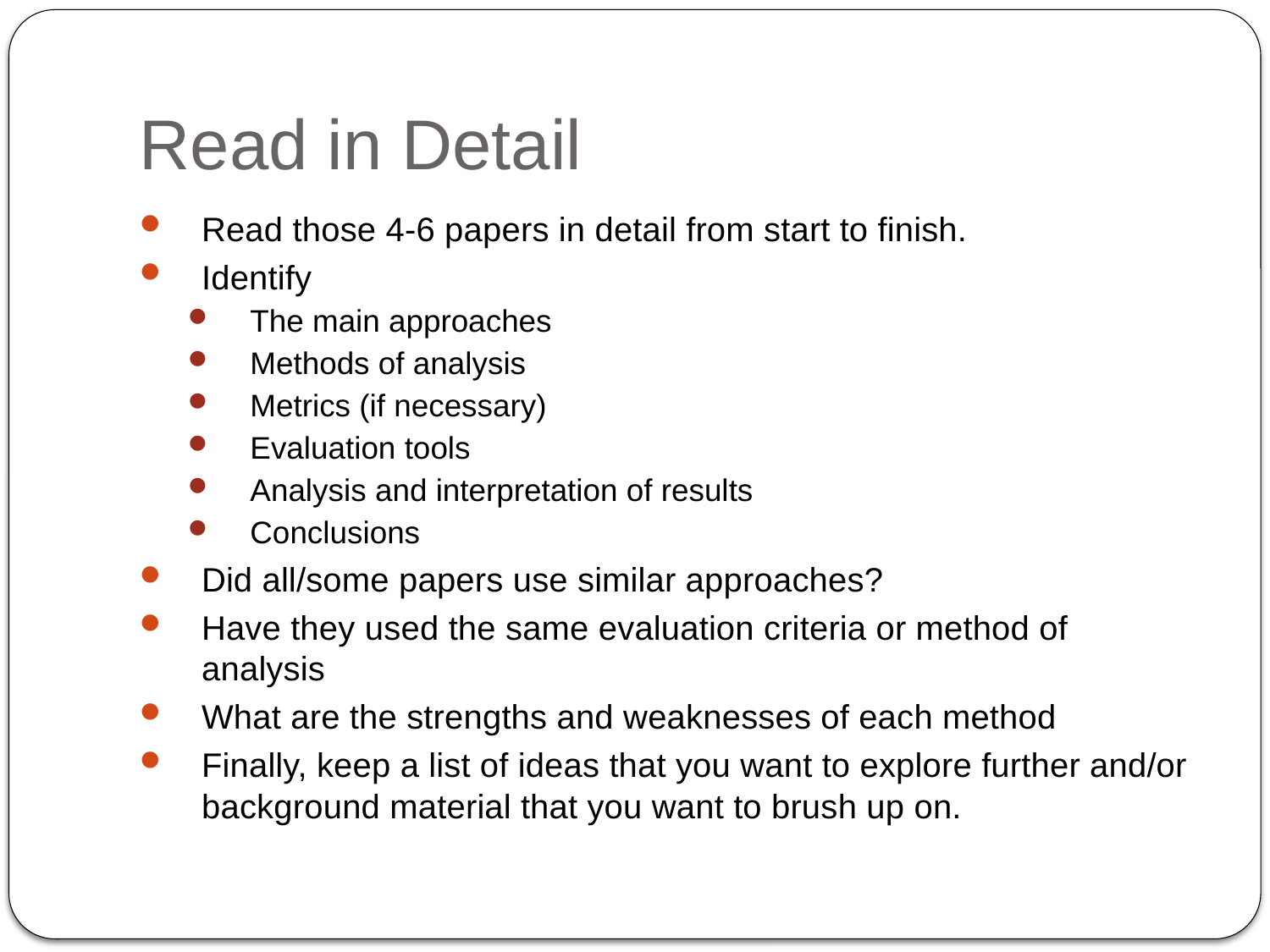

# Read in Detail
Read those 4-6 papers in detail from start to finish.
Identify
The main approaches
Methods of analysis
Metrics (if necessary)
Evaluation tools
Analysis and interpretation of results
Conclusions
Did all/some papers use similar approaches?
Have they used the same evaluation criteria or method of analysis
What are the strengths and weaknesses of each method
Finally, keep a list of ideas that you want to explore further and/or background material that you want to brush up on.